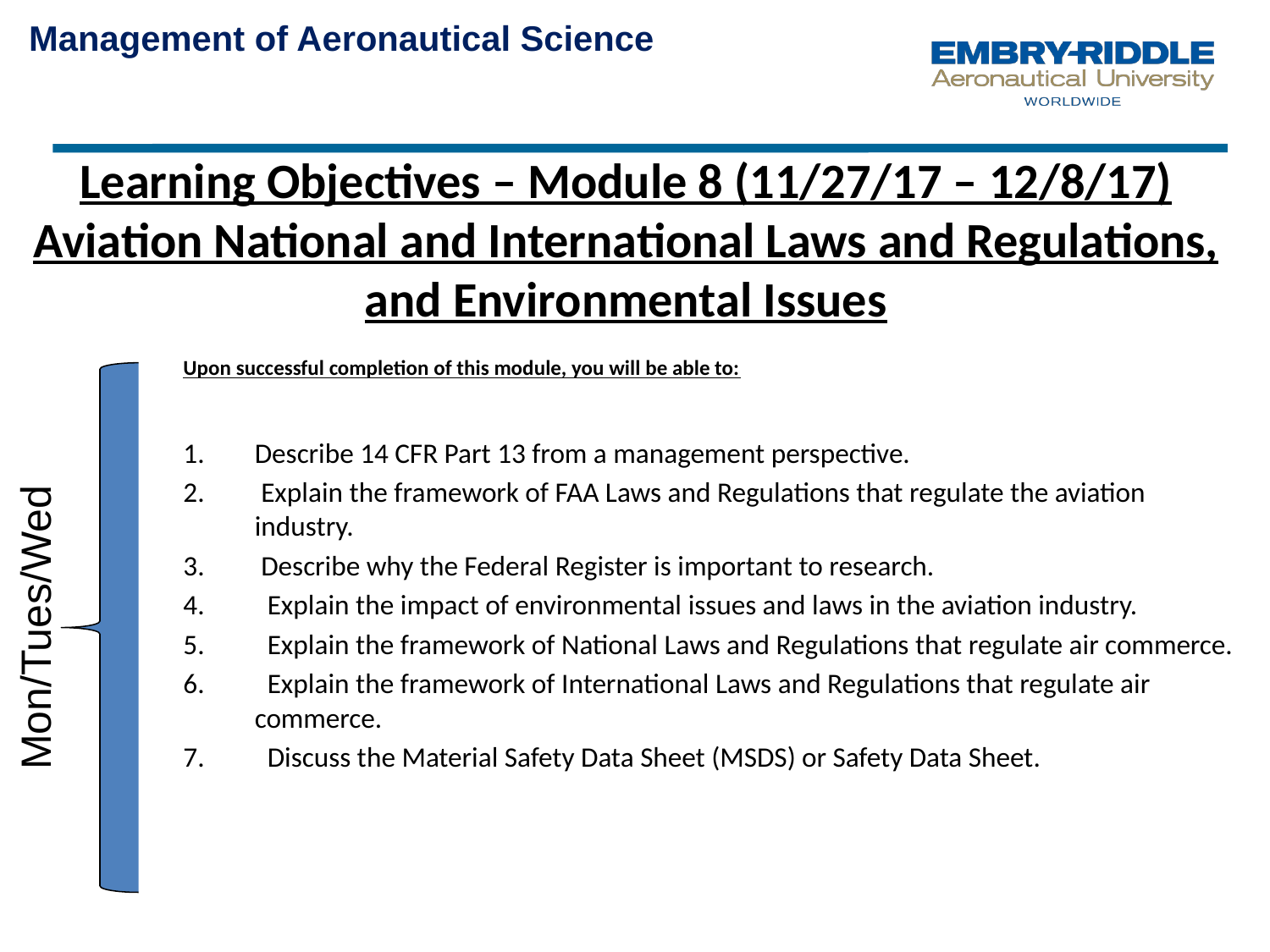

Management of Aeronautical Science
Learning Objectives – Module 8 (11/27/17 – 12/8/17)
Aviation National and International Laws and Regulations, and Environmental Issues
Upon successful completion of this module, you will be able to:

Describe 14 CFR Part 13 from a management perspective.
 Explain the framework of FAA Laws and Regulations that regulate the aviation industry.
 Describe why the Federal Register is important to research.
  Explain the impact of environmental issues and laws in the aviation industry.
  Explain the framework of National Laws and Regulations that regulate air commerce.
  Explain the framework of International Laws and Regulations that regulate air commerce.
  Discuss the Material Safety Data Sheet (MSDS) or Safety Data Sheet.

Mon/Tues/Wed